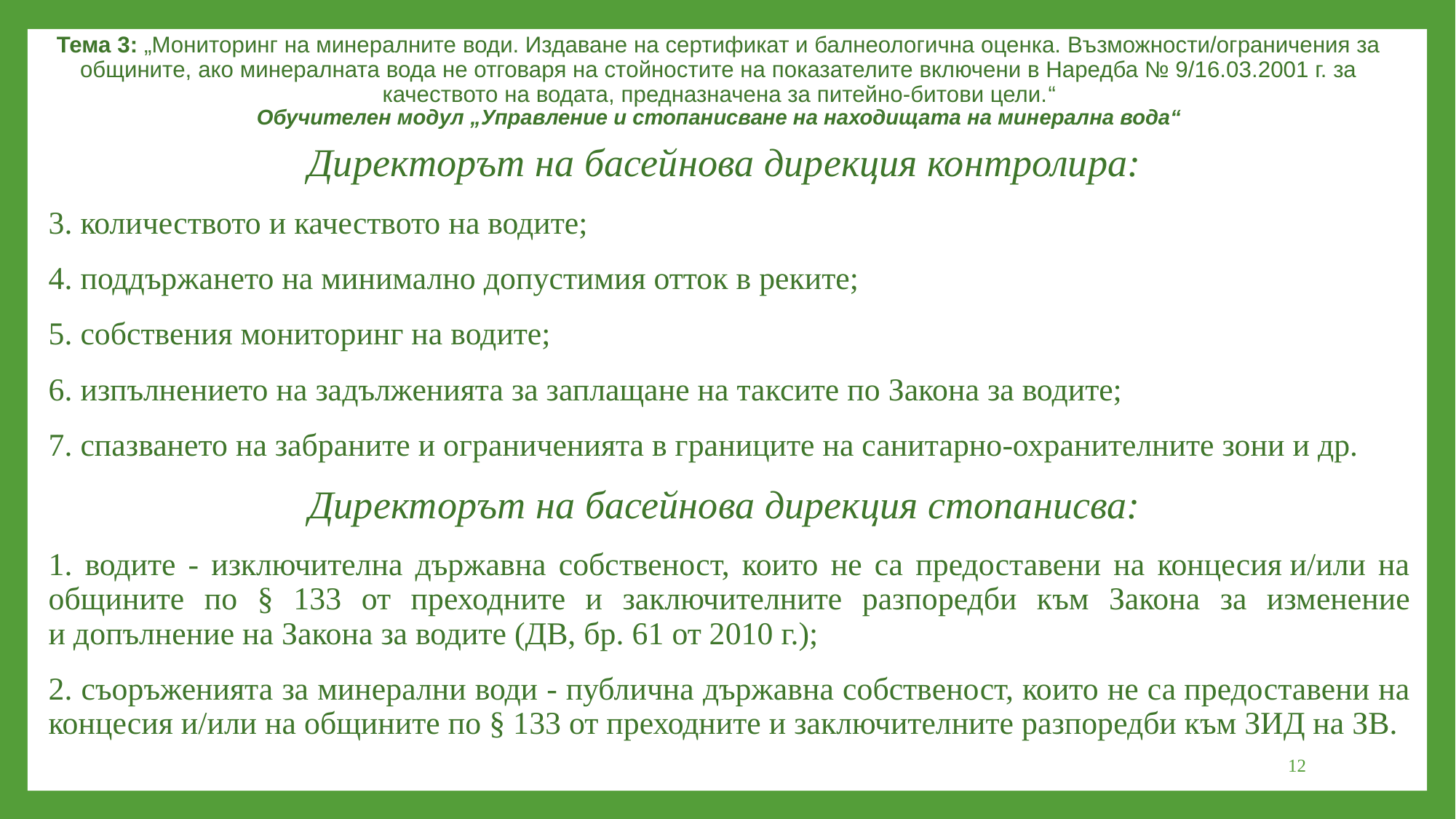

Тема 3: „Мониторинг на минералните води. Издаване на сертификат и балнеологична оценка. Възможности/ограничения за общините, ако минералната вода не отговаря на стойностите на показателите включени в Наредба № 9/16.03.2001 г. за качеството на водата, предназначена за питейно-битови цели.“
Обучителен модул „Управление и стопанисване на находищата на минерална вода“
Директорът на басейнова дирекция контролира:
3. количеството и качеството на водите;
4. поддържането на минимално допустимия отток в реките;
5. собствения мониторинг на водите;
6. изпълнението на задълженията за заплащане на таксите по Закона за водите;
7. спазването на забраните и ограниченията в границите на санитарно-охранителните зони и др.
Директорът на басейнова дирекция стопанисва:
1. водите - изключителна държавна собственост, които не са предоставени на концесия и/или на общините по § 133 от преходните и заключителните разпоредби към Закона за изменение и допълнение на Закона за водите (ДВ, бр. 61 от 2010 г.);
2. съоръженията за минерални води - публична държавна собственост, които не са предоставени на концесия и/или на общините по § 133 от преходните и заключителните разпоредби към ЗИД на ЗВ.

12